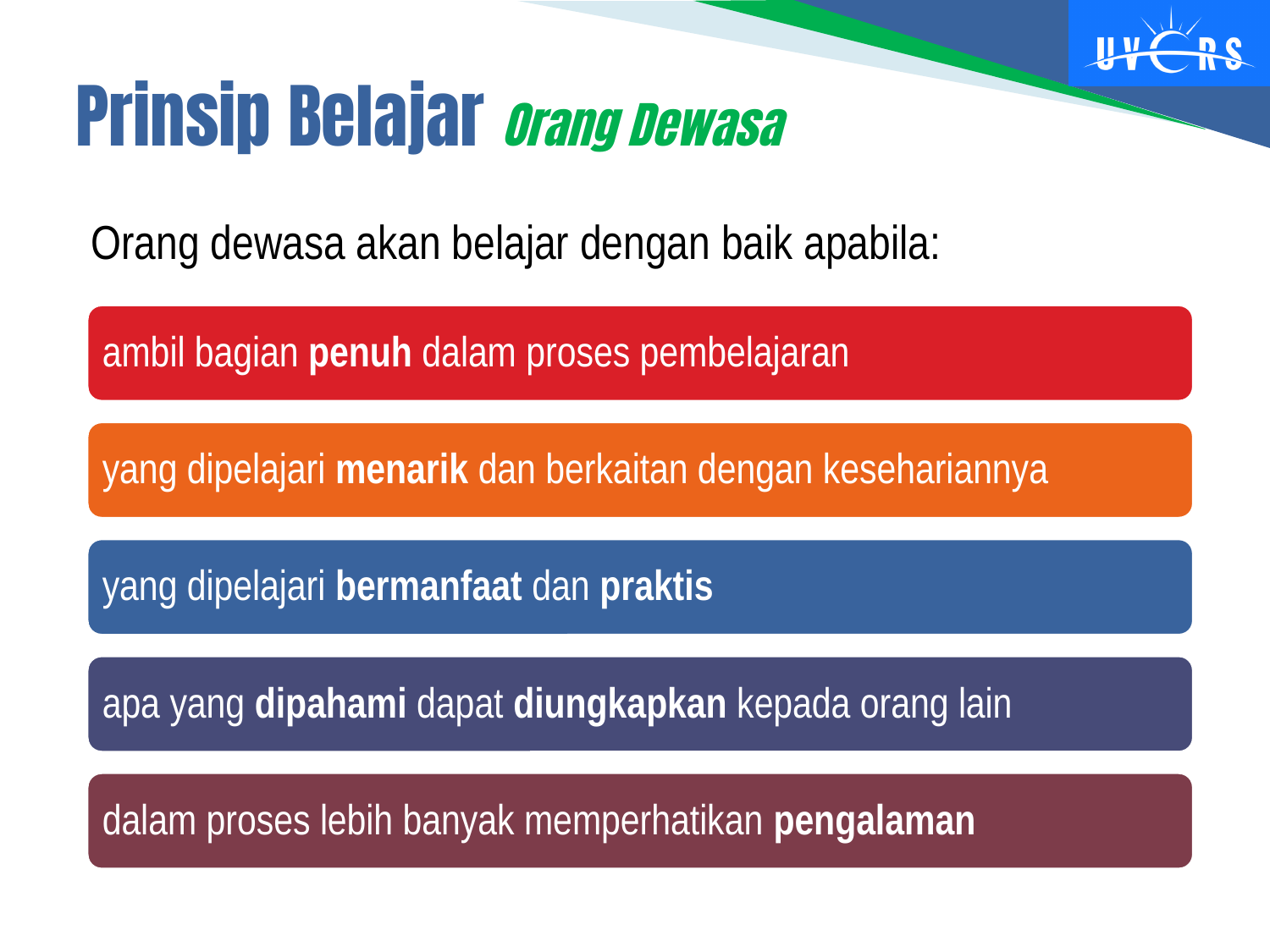

# Prinsip Belajar Orang Dewasa
Orang dewasa akan belajar dengan baik apabila:

ambil bagian penuh dalam proses pembelajaran
yang dipelajari menarik dan berkaitan dengan kesehariannya
yang dipelajari bermanfaat dan praktis
apa yang dipahami dapat diungkapkan kepada orang lain
dalam proses lebih banyak memperhatikan pengalaman